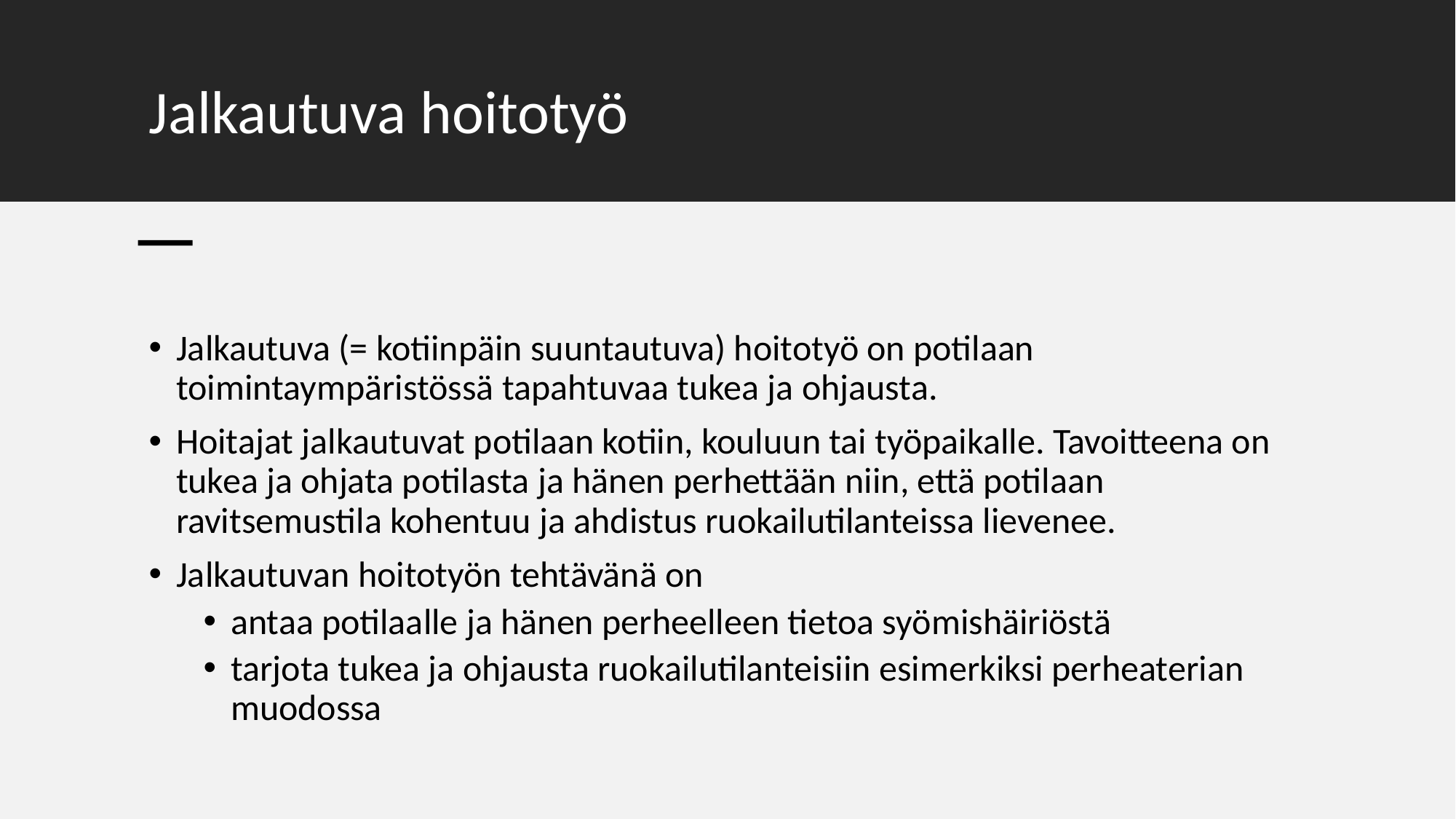

# Jalkautuva hoitotyö

Jalkautuva (= kotiinpäin suuntautuva) hoitotyö on potilaan toimintaympäristössä tapahtuvaa tukea ja ohjausta.
Hoitajat jalkautuvat potilaan kotiin, kouluun tai työpaikalle. Tavoitteena on tukea ja ohjata potilasta ja hänen perhettään niin, että potilaan ravitsemustila kohentuu ja ahdistus ruokailutilanteissa lievenee.
Jalkautuvan hoitotyön tehtävänä on
antaa potilaalle ja hänen perheelleen tietoa syömishäiriöstä
tarjota tukea ja ohjausta ruokailutilanteisiin esimerkiksi perheaterian muodossa